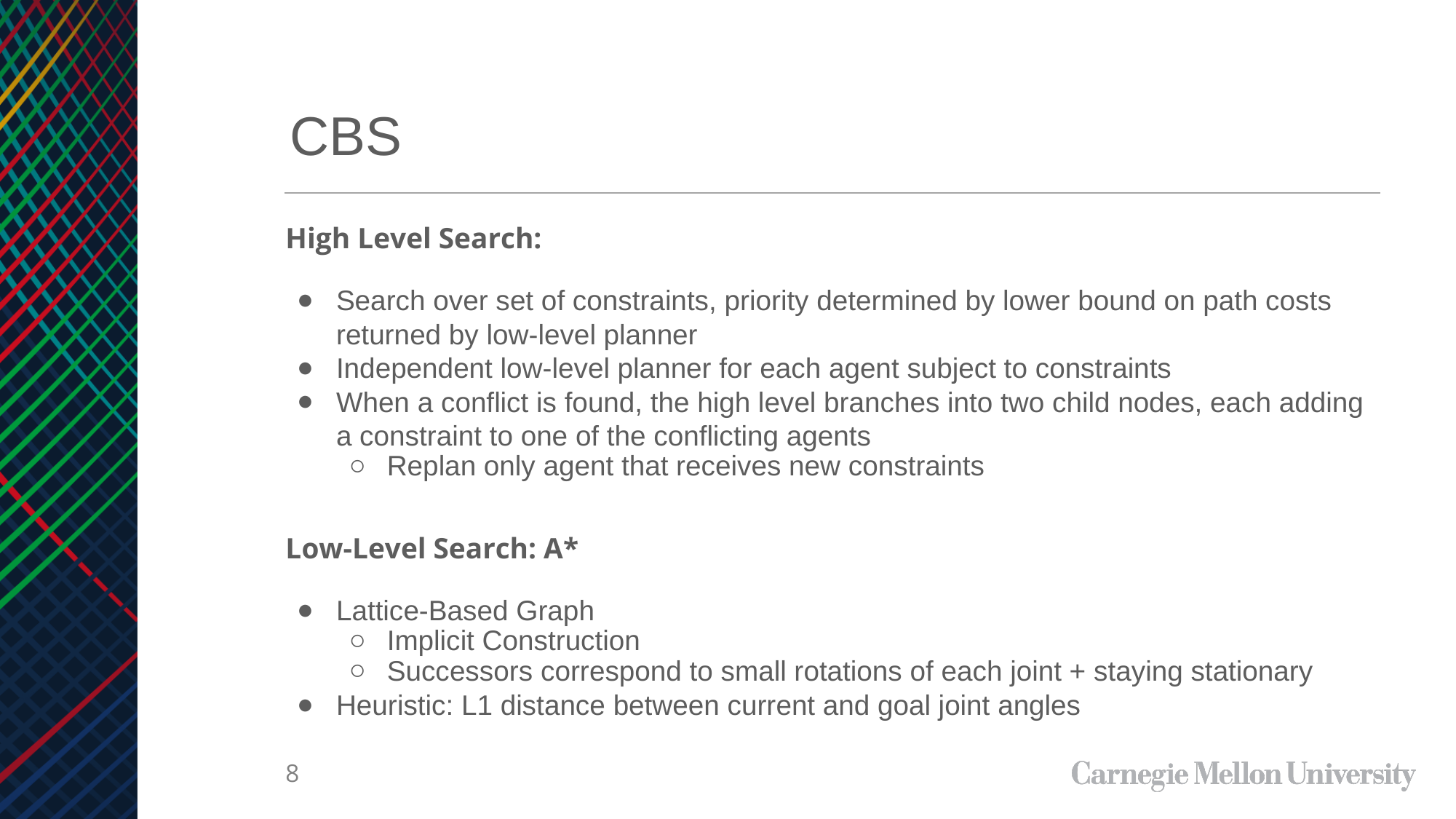

CBS
High Level Search:
Search over set of constraints, priority determined by lower bound on path costs returned by low-level planner
Independent low-level planner for each agent subject to constraints
When a conflict is found, the high level branches into two child nodes, each adding a constraint to one of the conflicting agents
Replan only agent that receives new constraints

Low-Level Search: A*
Lattice-Based Graph
Implicit Construction
Successors correspond to small rotations of each joint + staying stationary
Heuristic: L1 distance between current and goal joint angles
8